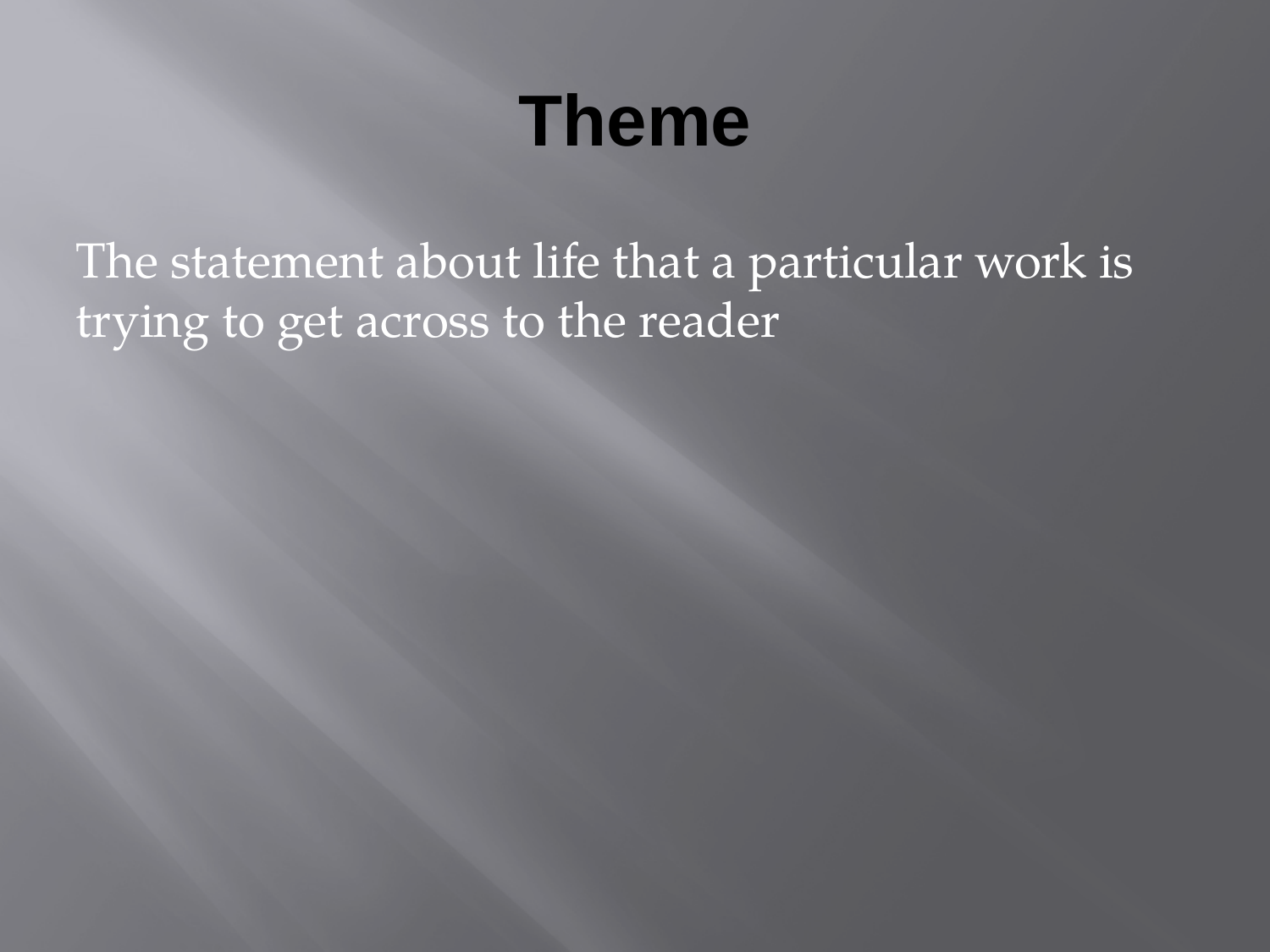

# Theme
The statement about life that a particular work is trying to get across to the reader